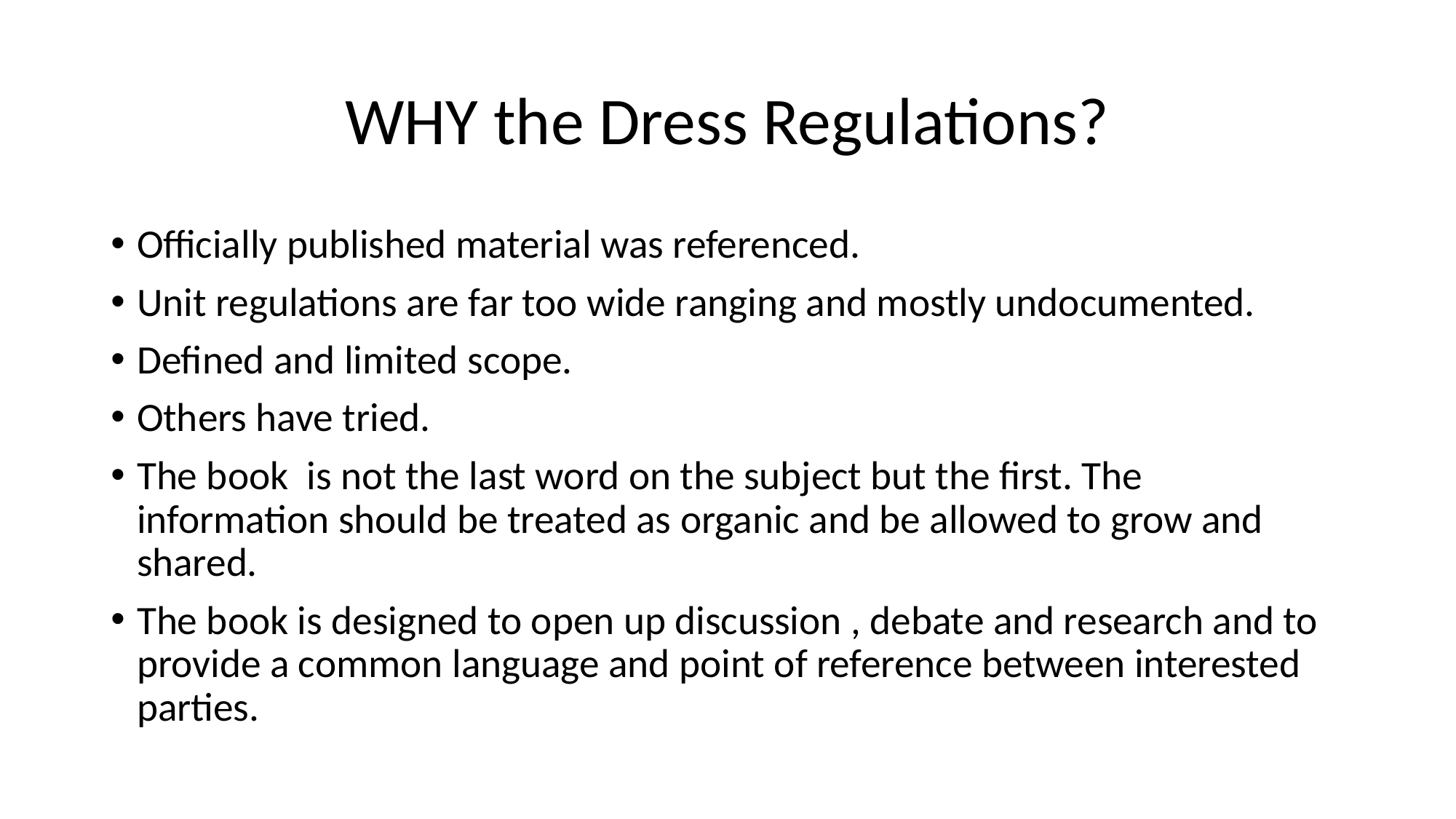

# WHY the Dress Regulations?
Officially published material was referenced.
Unit regulations are far too wide ranging and mostly undocumented.
Defined and limited scope.
Others have tried.
The book  is not the last word on the subject but the first. The information should be treated as organic and be allowed to grow and shared.
The book is designed to open up discussion , debate and research and to provide a common language and point of reference between interested parties.